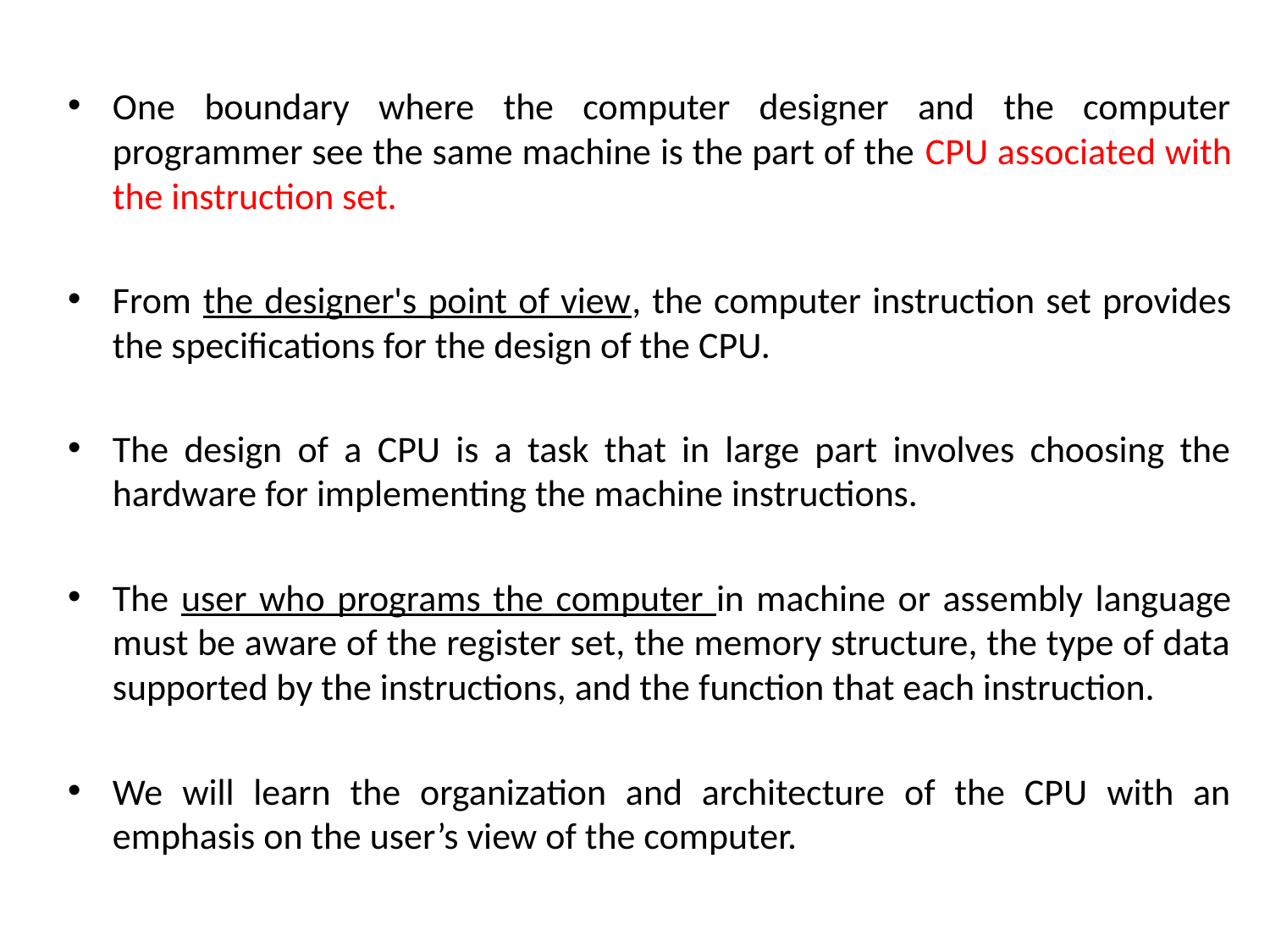

One boundary where the computer designer and the computer programmer see the same machine is the part of the CPU associated with the instruction set.

From the designer's point of view, the computer instruction set provides the specifications for the design of the CPU.

The design of a CPU is a task that in large part involves choosing the hardware for implementing the machine instructions.

The user who programs the computer in machine or assembly language must be aware of the register set, the memory structure, the type of data supported by the instructions, and the function that each instruction.

We will learn the organization and architecture of the CPU with an emphasis on the user’s view of the computer.